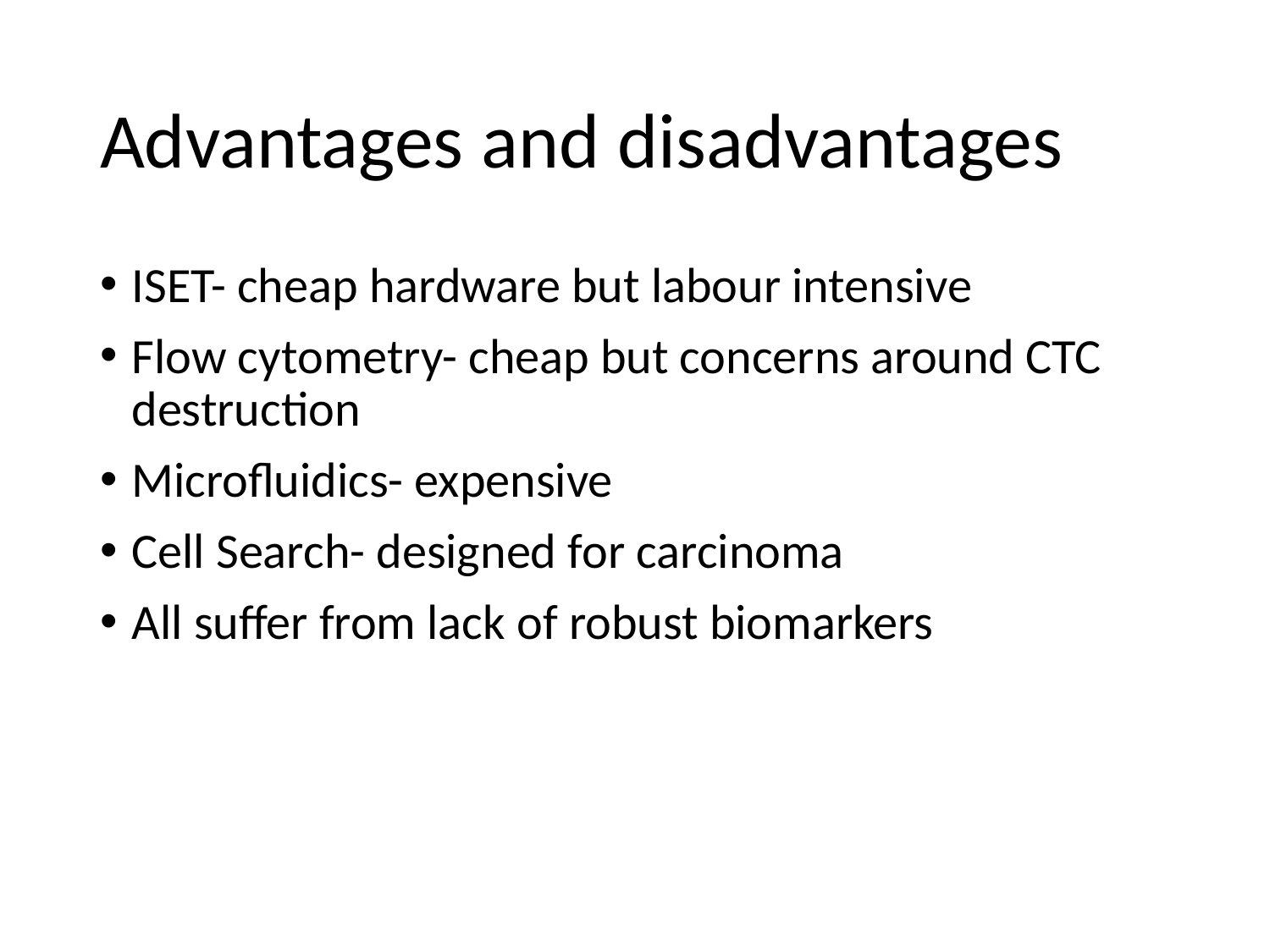

# Advantages and disadvantages
ISET- cheap hardware but labour intensive
Flow cytometry- cheap but concerns around CTC destruction
Microfluidics- expensive
Cell Search- designed for carcinoma
All suffer from lack of robust biomarkers